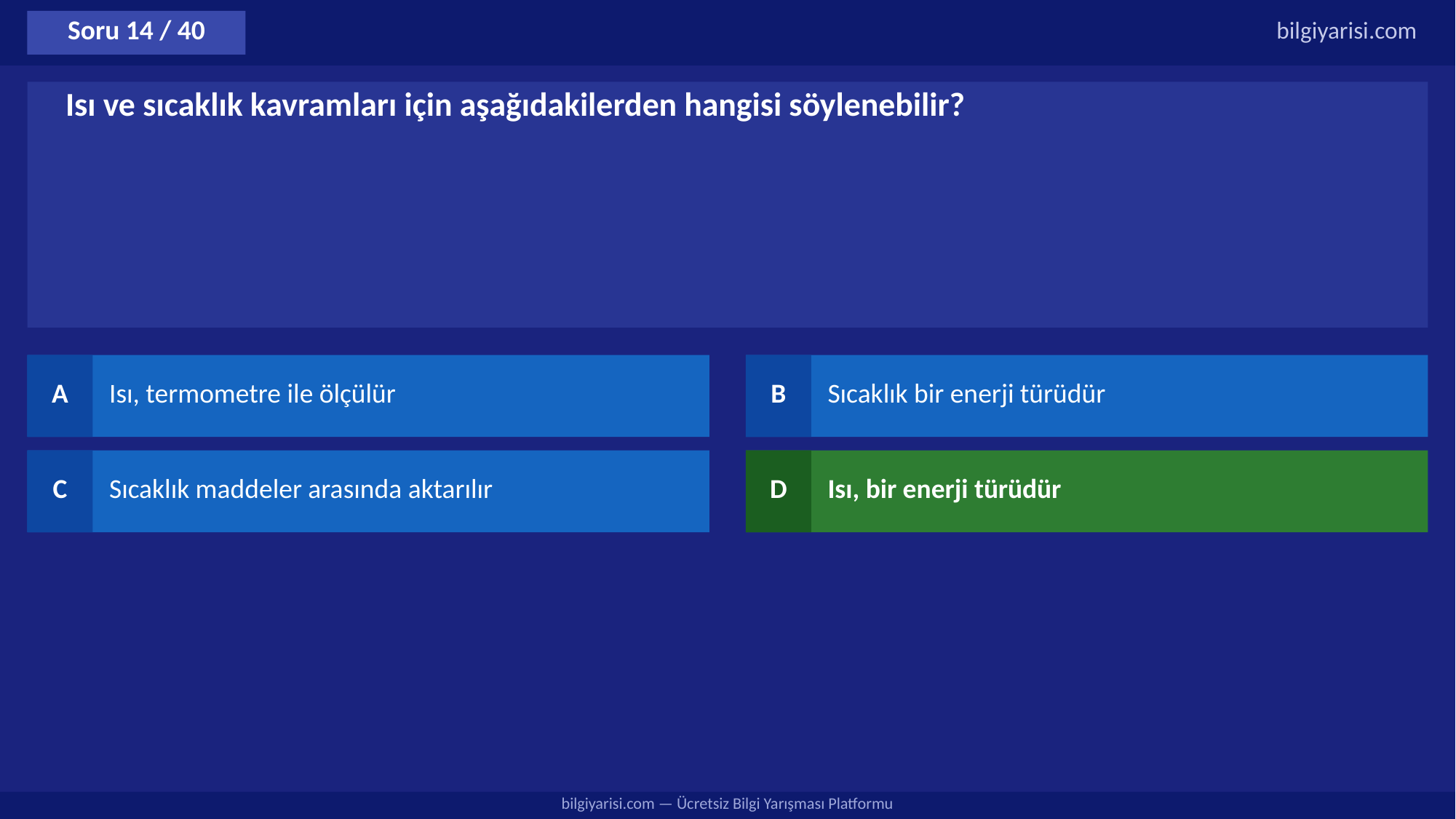

Soru 14 / 40
bilgiyarisi.com

Isı ve sıcaklık kavramları için aşağıdakilerden hangisi söylenebilir?

A
Isı, termometre ile ölçülür

B
Sıcaklık bir enerji türüdür

C
Sıcaklık maddeler arasında aktarılır

D
Isı, bir enerji türüdür
bilgiyarisi.com — Ücretsiz Bilgi Yarışması Platformu